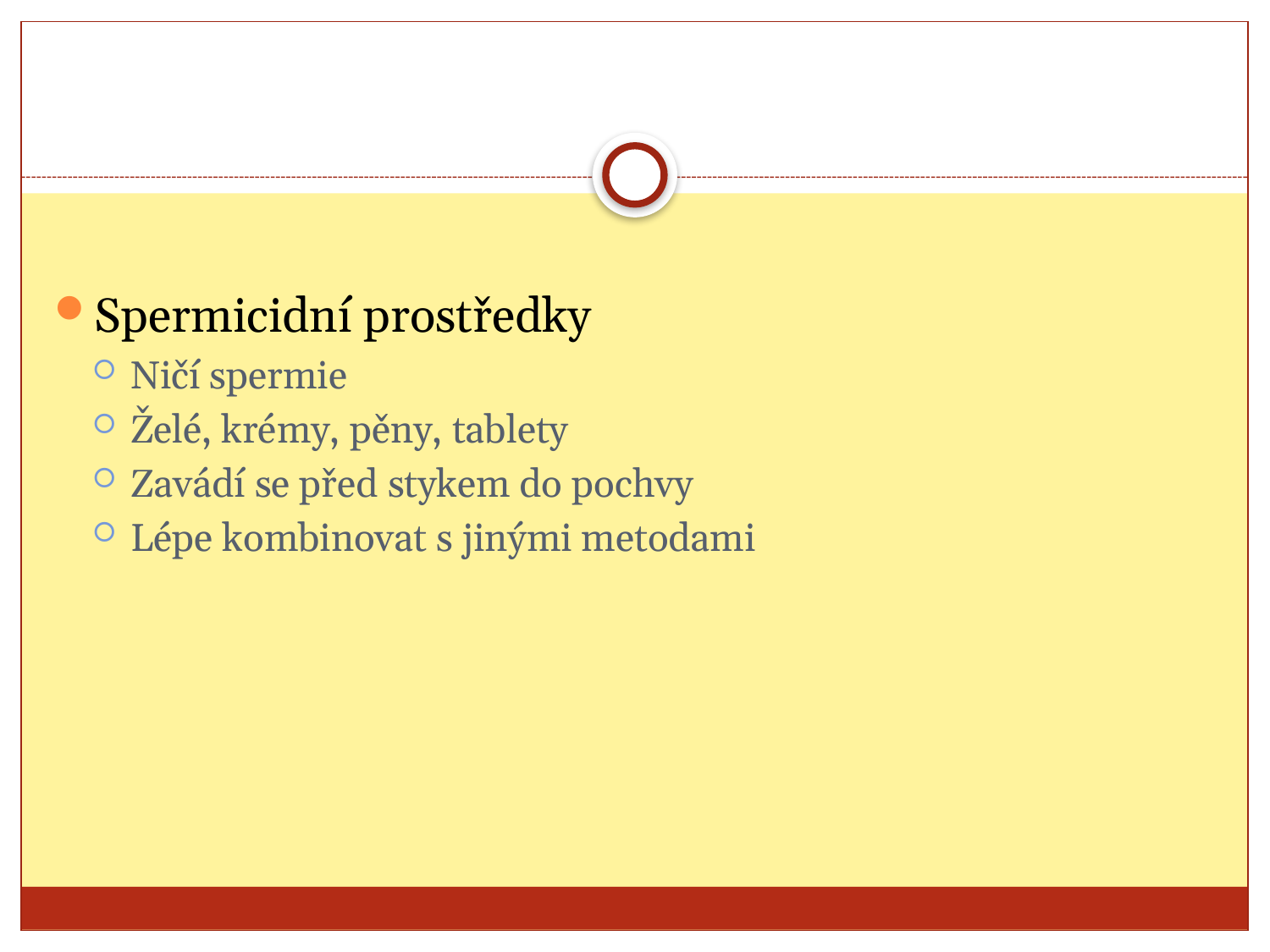

#

Spermicidní prostředky
Ničí spermie
Želé, krémy, pěny, tablety
Zavádí se před stykem do pochvy
Lépe kombinovat s jinými metodami